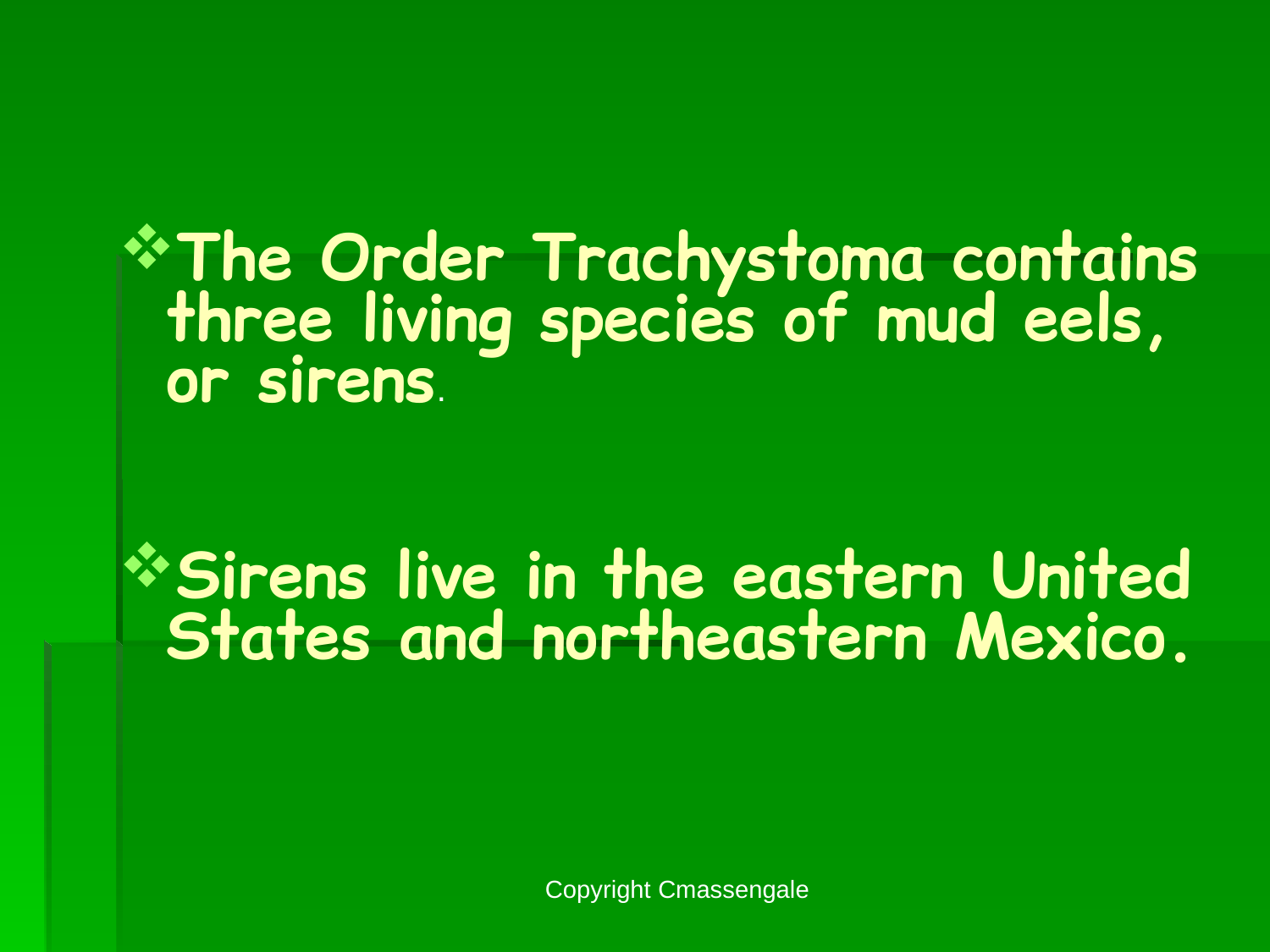

#

The Order Trachystoma contains three living species of mud eels, or sirens.

Sirens live in the eastern United States and north­eastern Mexico.
Copyright Cmassengale